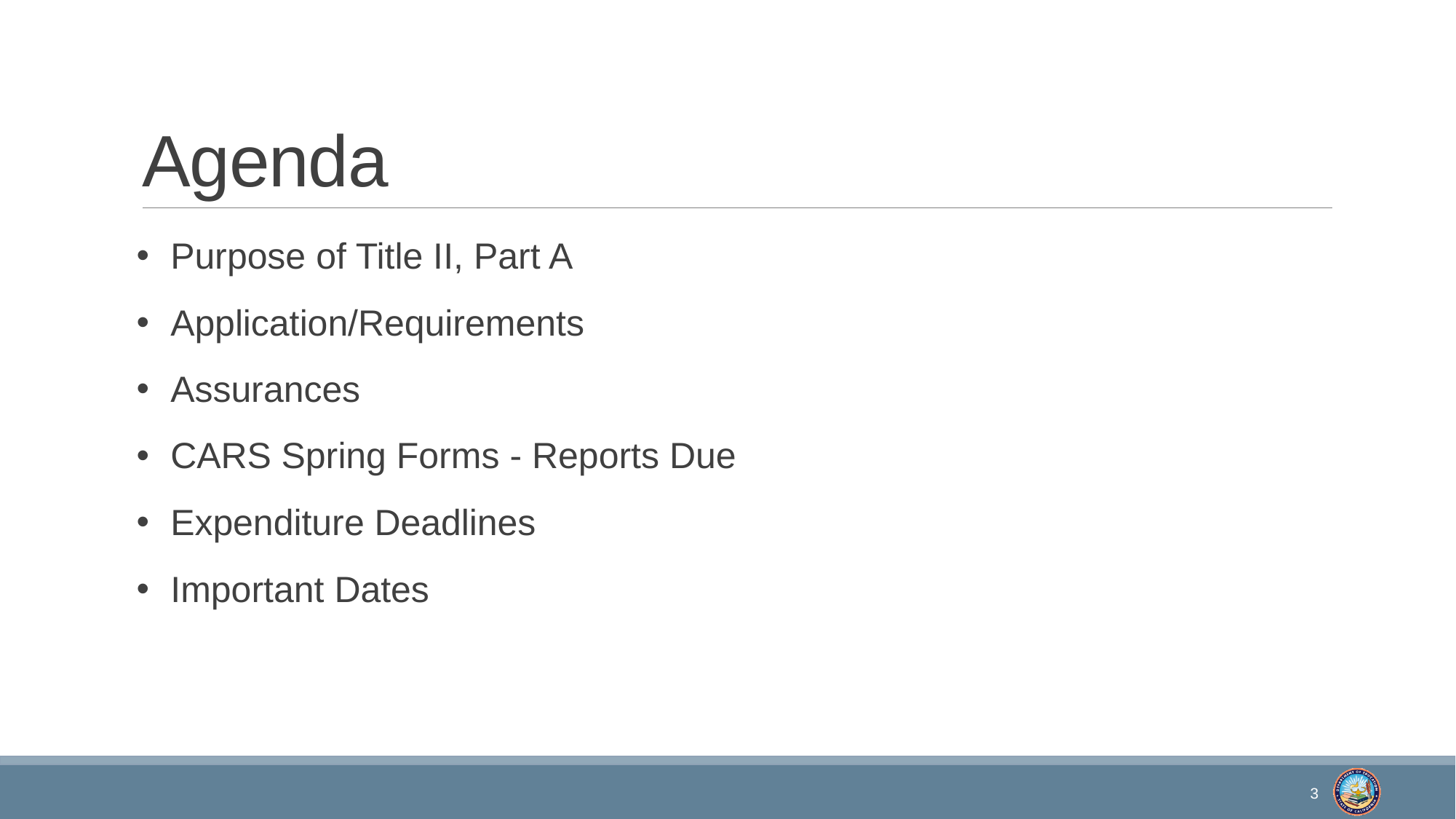

# Agenda
Purpose of Title II, Part A
Application/Requirements
Assurances
CARS Spring Forms - Reports Due
Expenditure Deadlines
Important Dates

3